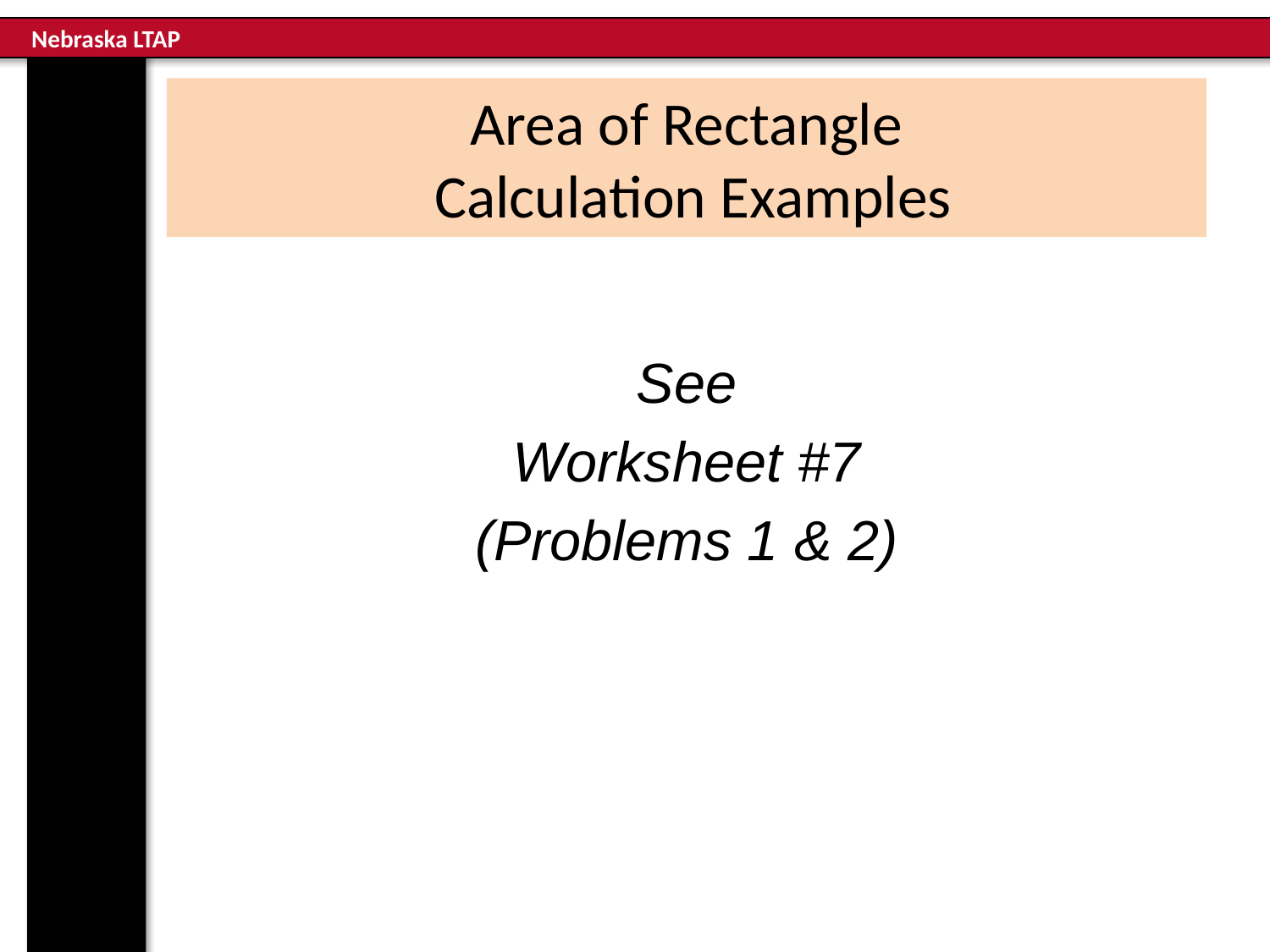

# Area of Rectangle Calculation Examples

See
Worksheet #7
(Problems 1 & 2)